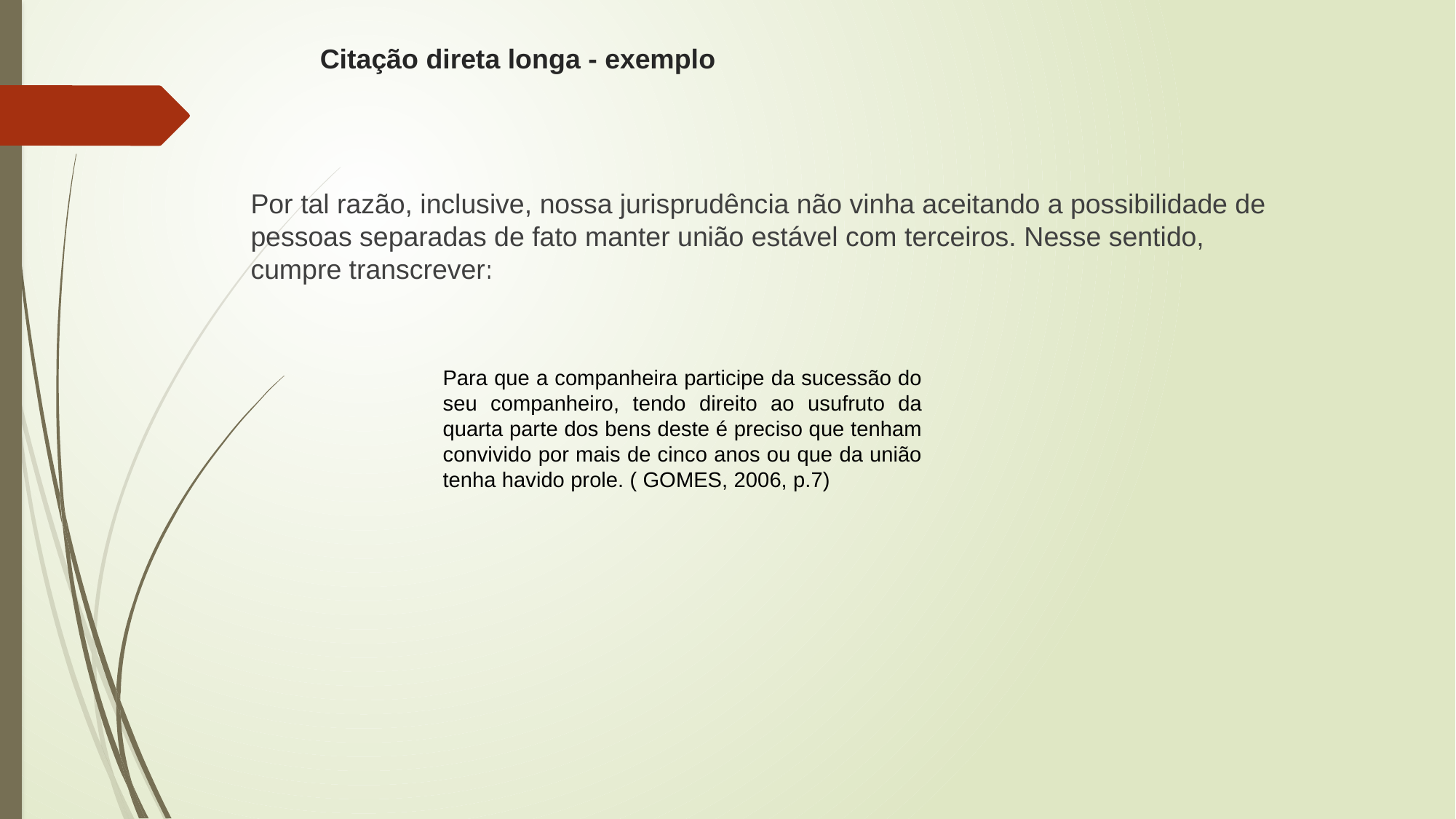

# Citação direta longa - exemplo

Por tal razão, inclusive, nossa jurisprudência não vinha aceitando a possibilidade de pessoas separadas de fato manter união estável com terceiros. Nesse sentido, cumpre transcrever:

Para que a companheira participe da sucessão do seu companheiro, tendo direito ao usufruto da quarta parte dos bens deste é preciso que tenham convivido por mais de cinco anos ou que da união tenha havido prole. ( GOMES, 2006, p.7)